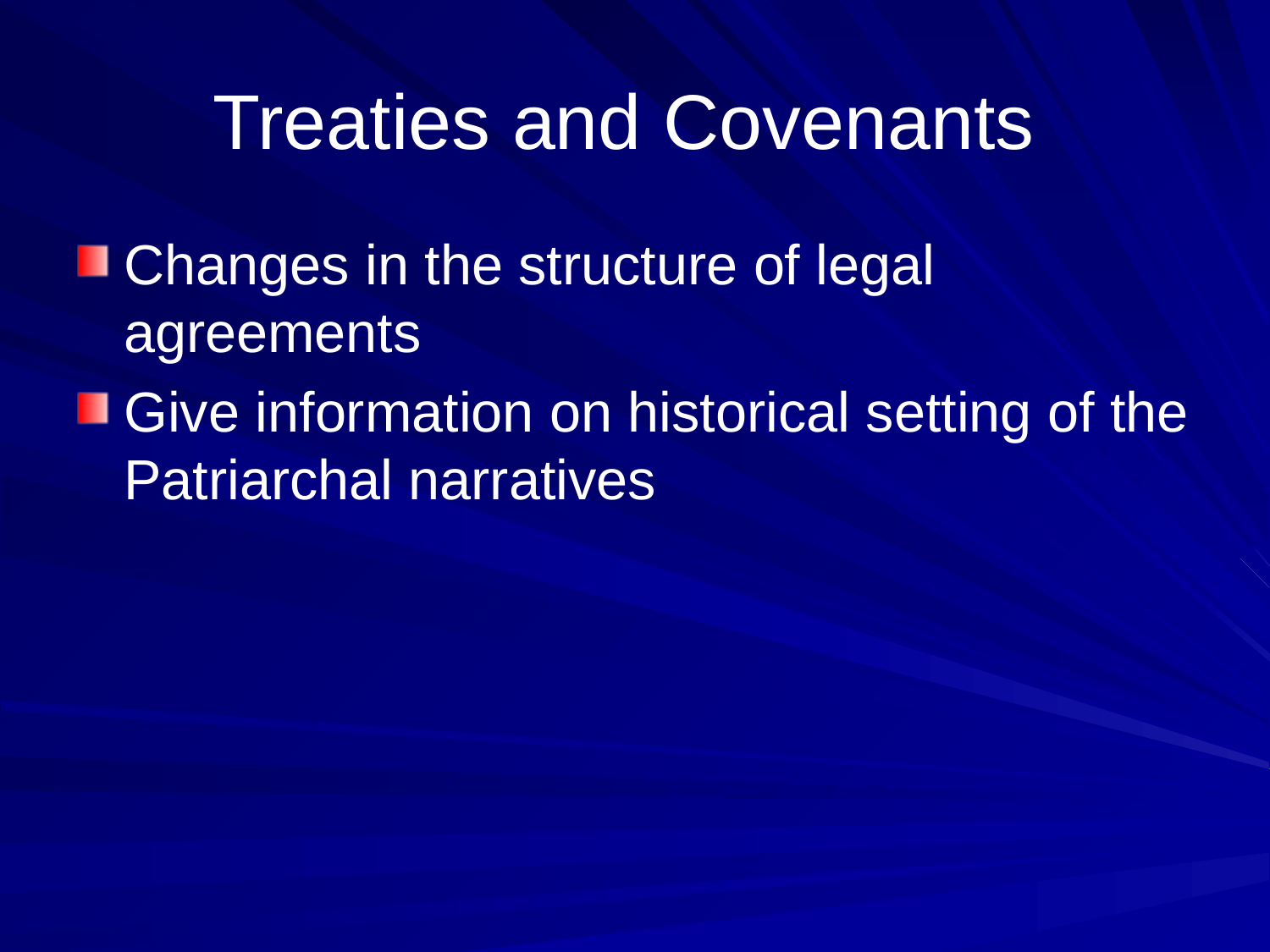

# Treaties and Covenants
Changes in the structure of legal agreements
Give information on historical setting of the Patriarchal narratives